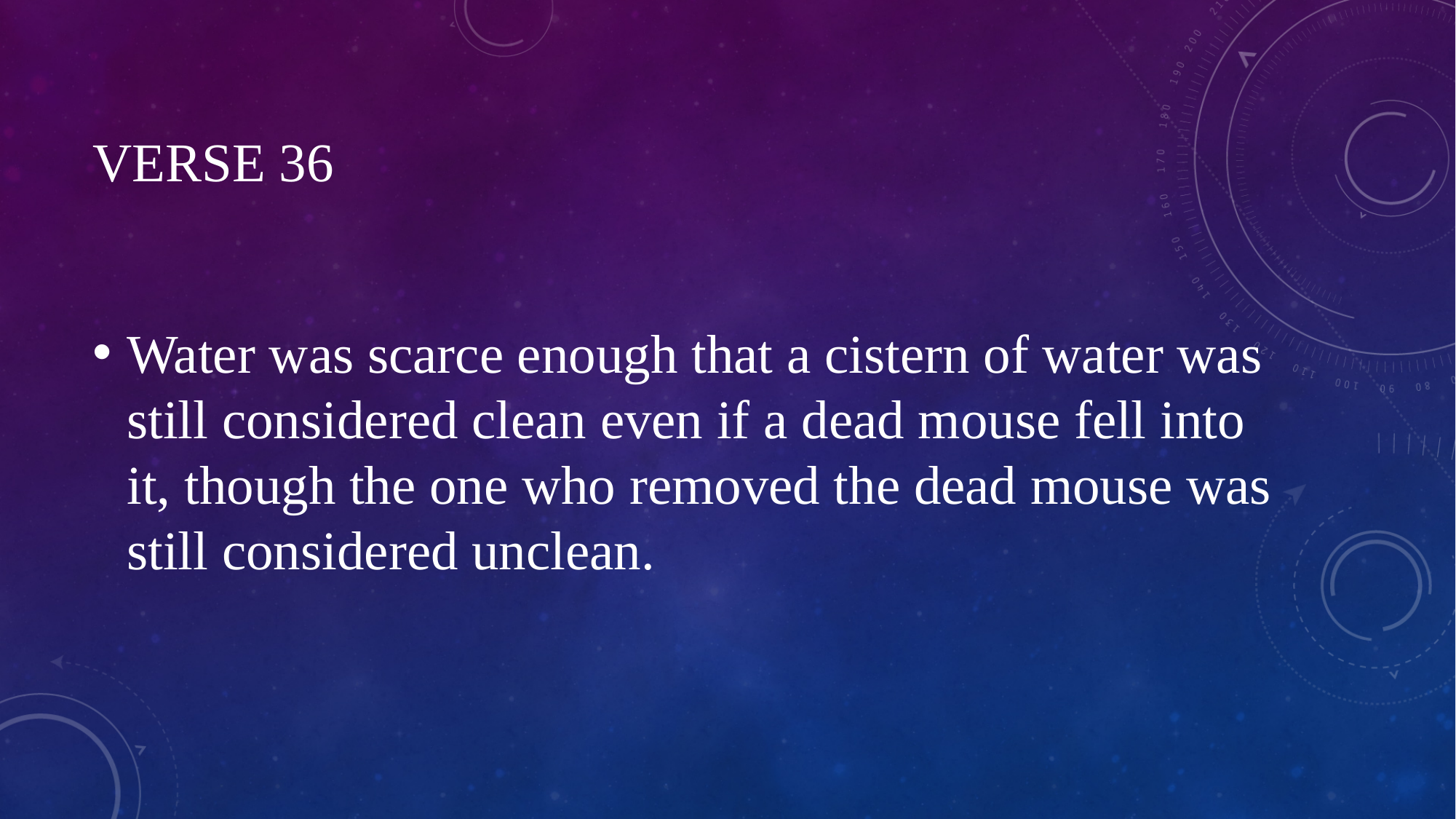

# Verse 36
Water was scarce enough that a cistern of water was still considered clean even if a dead mouse fell into it, though the one who removed the dead mouse was still considered unclean.